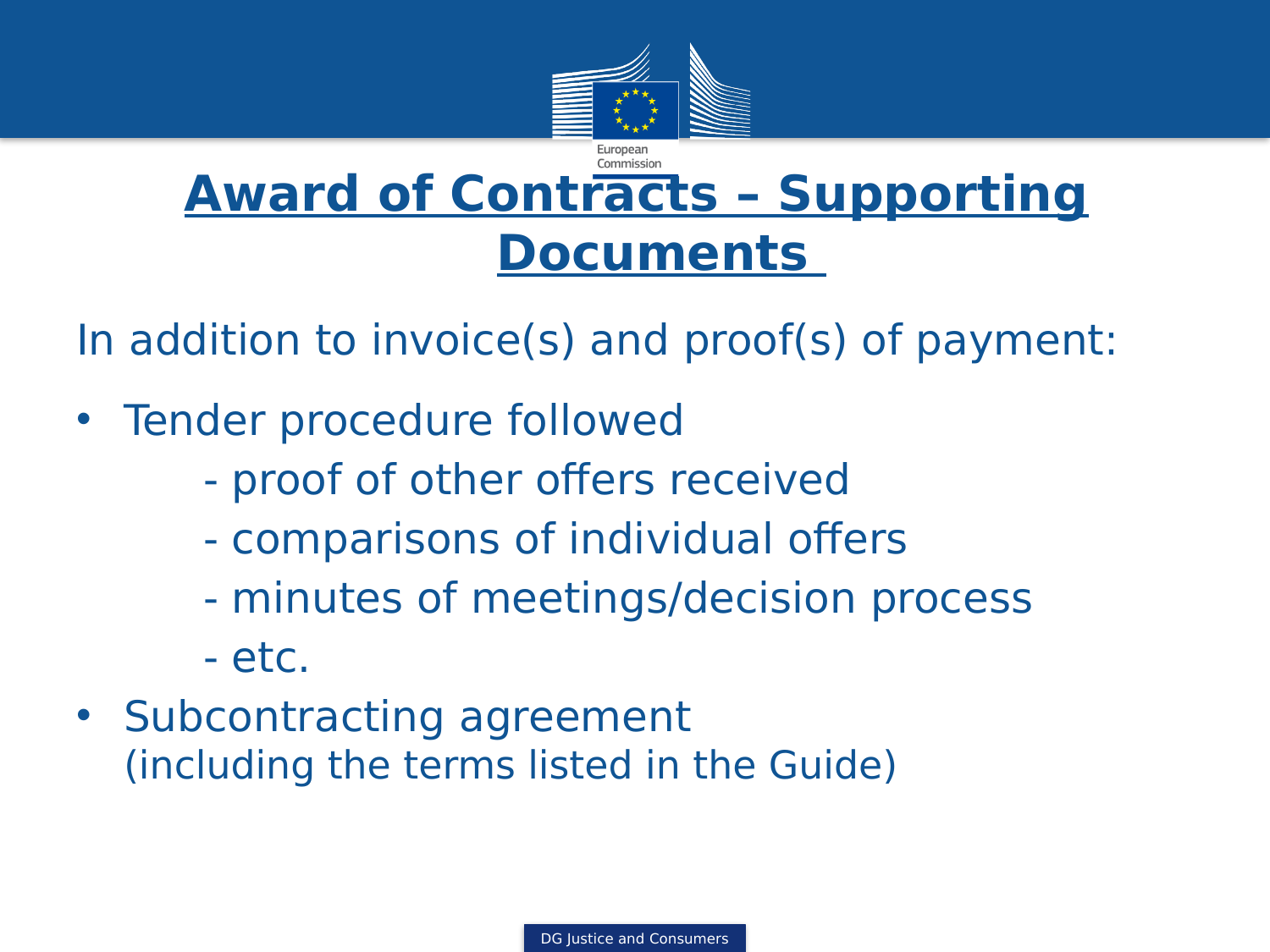

# Award of Contracts – Supporting Documents
In addition to invoice(s) and proof(s) of payment:
Tender procedure followed
	- proof of other offers received
	- comparisons of individual offers
	- minutes of meetings/decision process
	- etc.
Subcontracting agreement
(including the terms listed in the Guide)